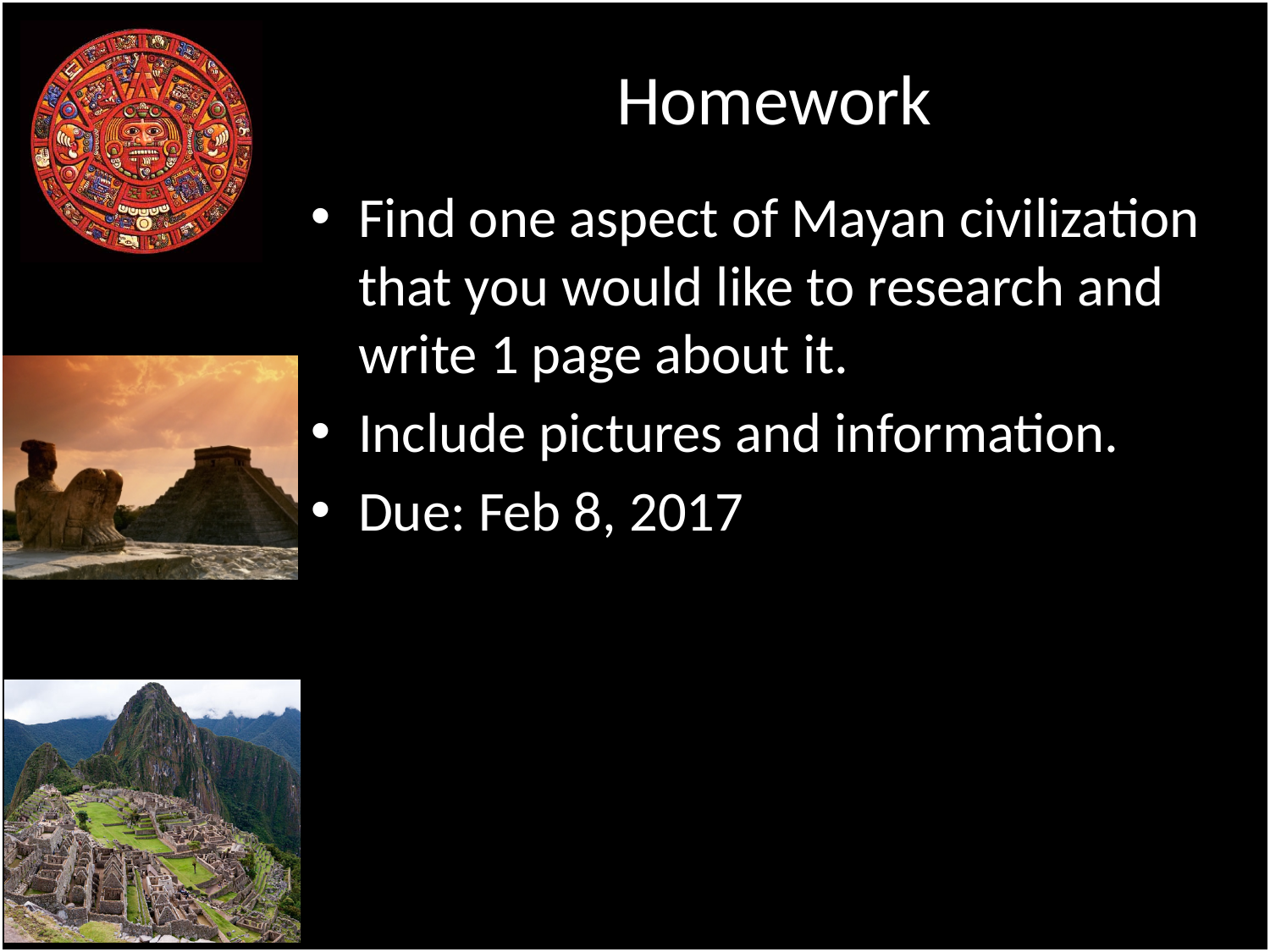

# Homework
Find one aspect of Mayan civilization that you would like to research and write 1 page about it.
Include pictures and information.
Due: Feb 8, 2017